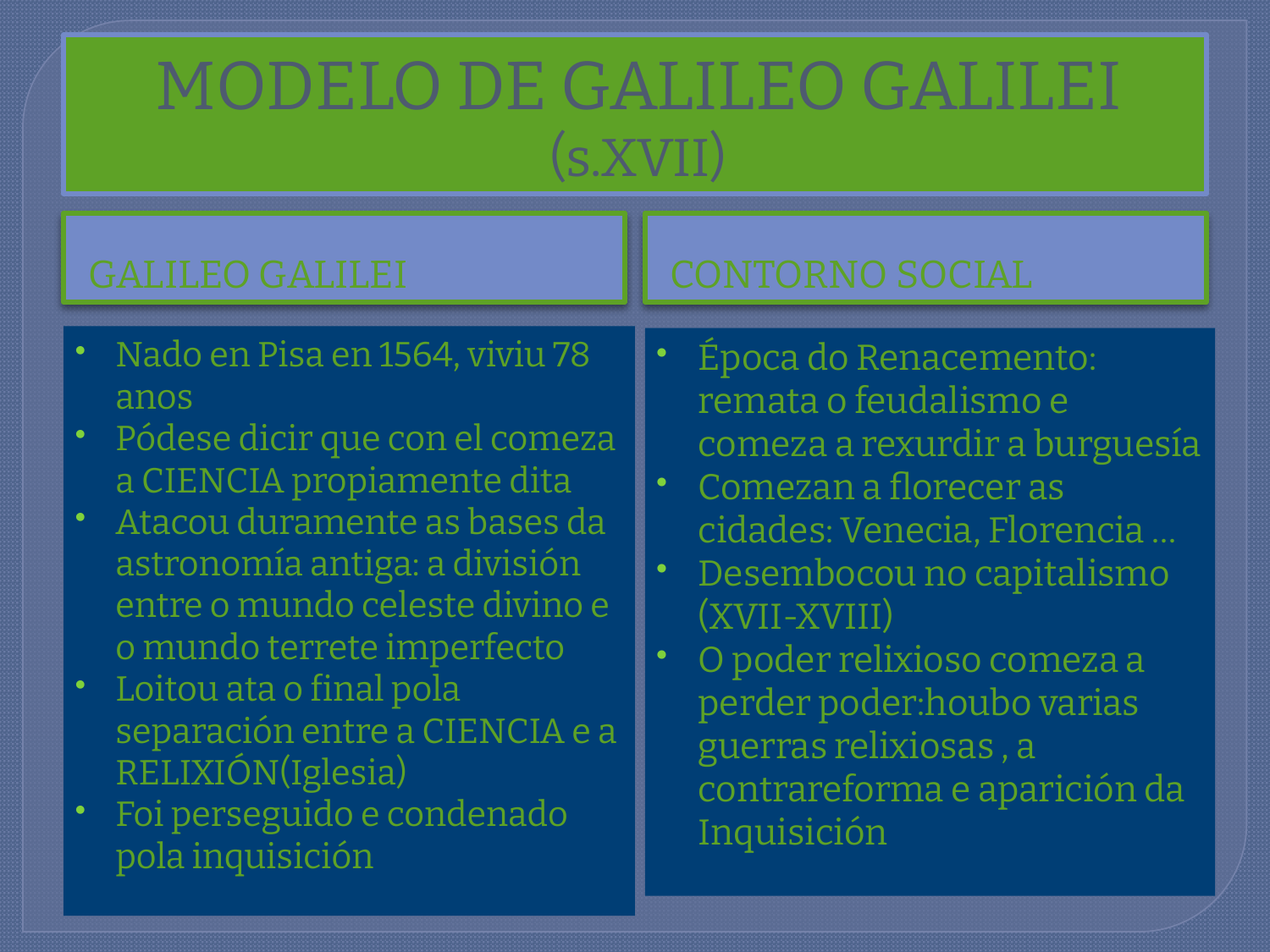

# MODELO DE GALILEO GALILEI (s.XVII)
GALILEO GALILEI
CONTORNO SOCIAL
Nado en Pisa en 1564, viviu 78 anos
Pódese dicir que con el comeza a CIENCIA propiamente dita
Atacou duramente as bases da astronomía antiga: a división entre o mundo celeste divino e o mundo terrete imperfecto
Loitou ata o final pola separación entre a CIENCIA e a RELIXIÓN(Iglesia)
Foi perseguido e condenado pola inquisición
Época do Renacemento: remata o feudalismo e comeza a rexurdir a burguesía
Comezan a florecer as cidades: Venecia, Florencia …
Desembocou no capitalismo (XVII-XVIII)
O poder relixioso comeza a perder poder:houbo varias guerras relixiosas , a contrareforma e aparición da Inquisición